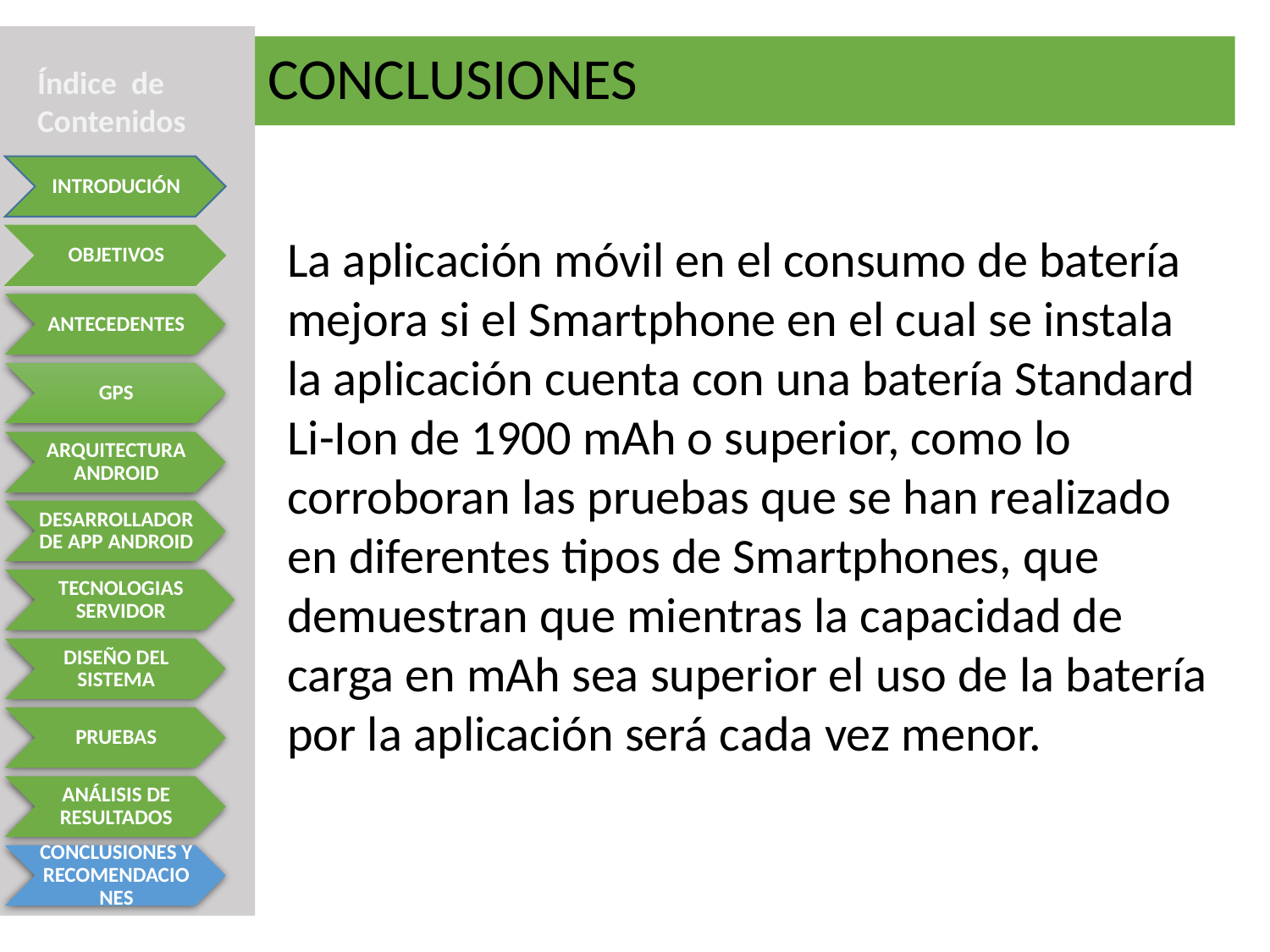

# CONCLUSIONES
Índice  de Contenidos
INTRODUCIÓN
OBJETIVOS
ANTECEDENTES
GPS
ARQUITECTURA ANDROID
DESARROLLADOR DE APP ANDROID
TECNOLOGIAS SERVIDOR
DISEÑO DEL SISTEMA
PRUEBAS
ANÁLISIS DE RESULTADOS
CONCLUSIONES Y RECOMENDACIONES
La aplicación móvil en el consumo de batería mejora si el Smartphone en el cual se instala la aplicación cuenta con una batería Standard Li-Ion de 1900 mAh o superior, como lo corroboran las pruebas que se han realizado en diferentes tipos de Smartphones, que demuestran que mientras la capacidad de carga en mAh sea superior el uso de la batería por la aplicación será cada vez menor.